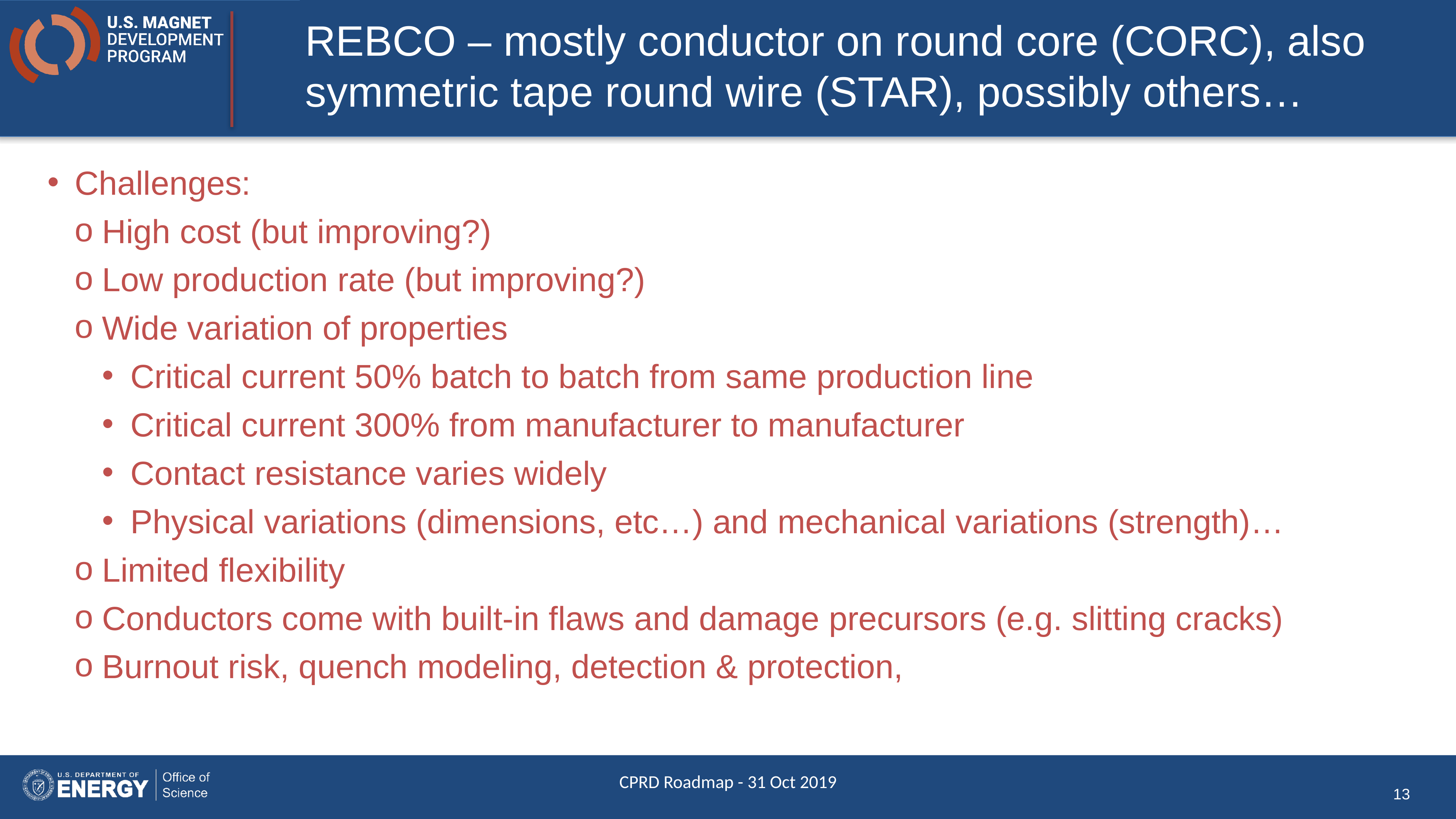

# REBCO – mostly conductor on round core (CORC), also symmetric tape round wire (STAR), possibly others…
Challenges:
High cost (but improving?)
Low production rate (but improving?)
Wide variation of properties
Critical current 50% batch to batch from same production line
Critical current 300% from manufacturer to manufacturer
Contact resistance varies widely
Physical variations (dimensions, etc…) and mechanical variations (strength)…
Limited flexibility
Conductors come with built-in flaws and damage precursors (e.g. slitting cracks)
Burnout risk, quench modeling, detection & protection,
CPRD Roadmap - 31 Oct 2019
13